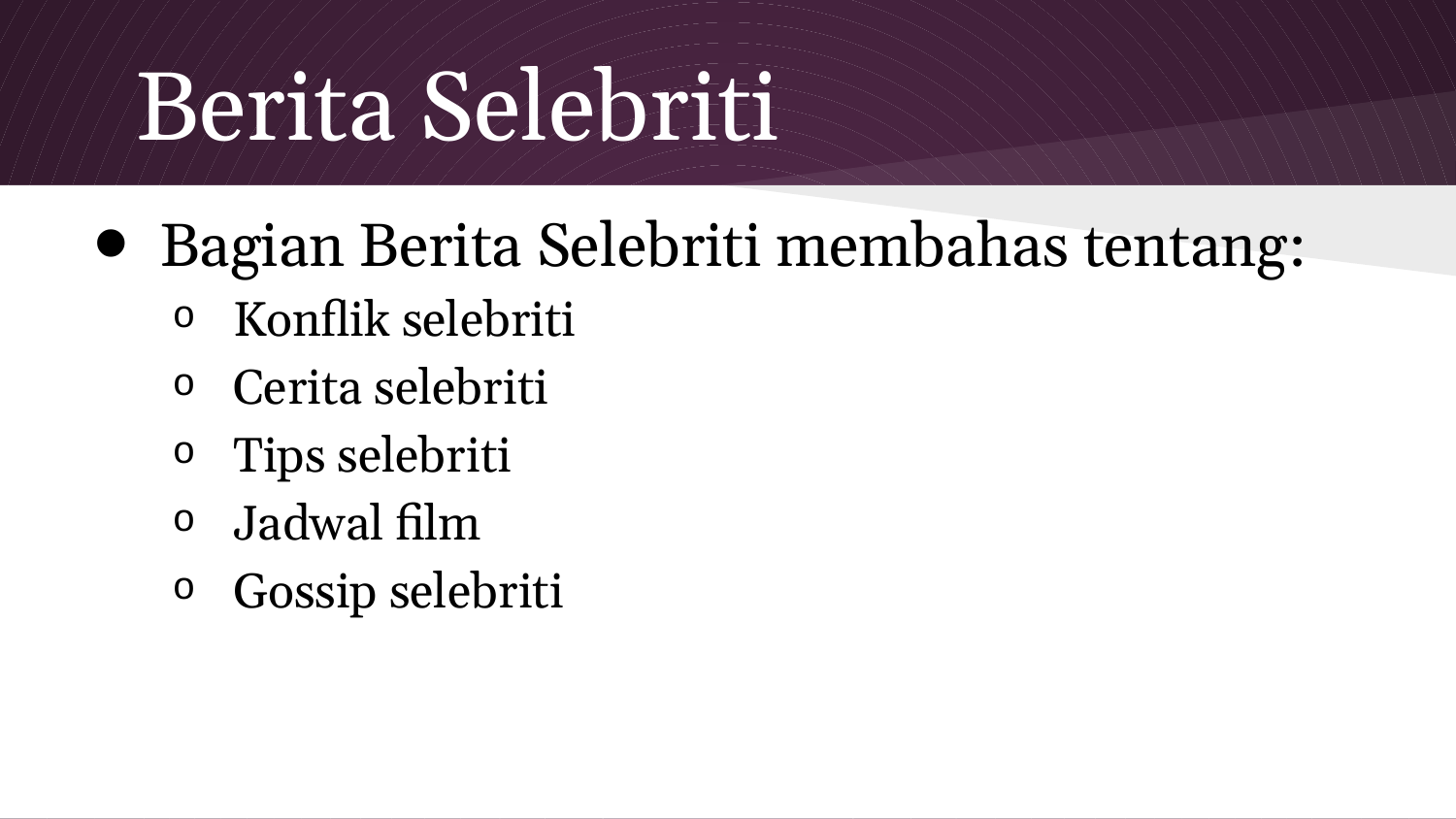

# Berita Selebriti
Bagian Berita Selebriti membahas tentang:
Konflik selebriti
Cerita selebriti
Tips selebriti
Jadwal film
Gossip selebriti